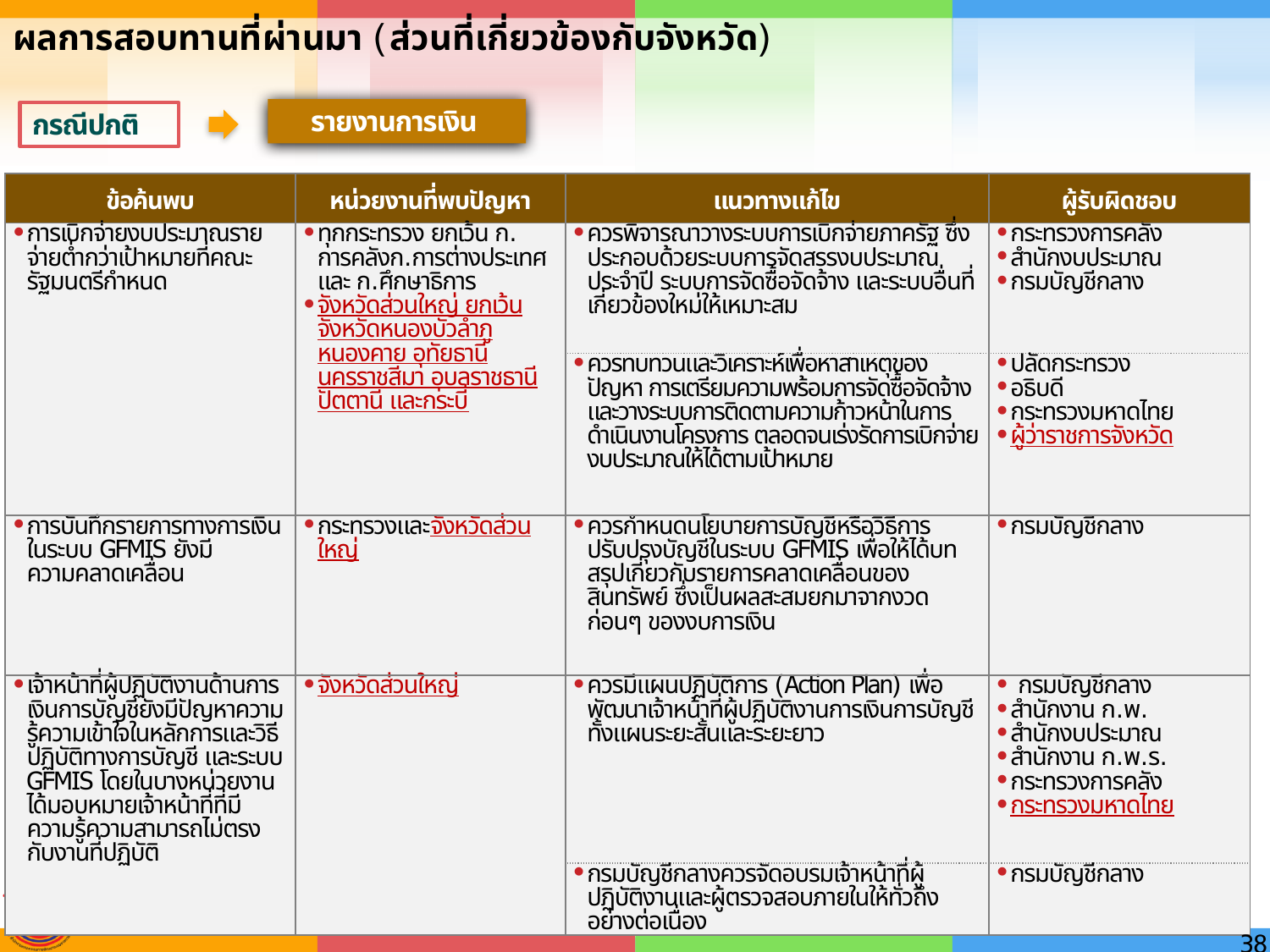

ผลการสอบทานที่ผ่านมา (ส่วนที่เกี่ยวข้องกับจังหวัด)
รายงานการเงิน
กรณีปกติ

| ข้อค้นพบ | หน่วยงานที่พบปัญหา | แนวทางแก้ไข | ผู้รับผิดชอบ |
| --- | --- | --- | --- |
| การเบิกจ่ายงบประมาณรายจ่ายต่ำกว่าเป้าหมายที่คณะรัฐมนตรีกำหนด | ทุกกระทรวง ยกเว้น ก. การคลังก.การต่างประเทศและ ก.ศึกษาธิการ จังหวัดส่วนใหญ่ ยกเว้นจังหวัดหนองบัวลำภู หนองคาย อุทัยธานี นครราชสีมา อุบลราชธานี ปัตตานี และกระบี่ | ควรพิจารณาวางระบบการเบิกจ่ายภาครัฐ ซึ่งประกอบด้วยระบบการจัดสรรงบประมาณประจำปี ระบบการจัดซื้อจัดจ้าง และระบบอื่นที่เกี่ยวข้องใหม่ให้เหมาะสม | กระทรวงการคลัง สำนักงบประมาณ กรมบัญชีกลาง |
|  |  | ควรทบทวนและวิเคราะห์เพื่อหาสาเหตุของปัญหา การเตรียมความพร้อมการจัดซื้อจัดจ้าง และวางระบบการติดตามความก้าวหน้าในการดำเนินงานโครงการ ตลอดจนเร่งรัดการเบิกจ่ายงบประมาณให้ได้ตามเป้าหมาย | ปลัดกระทรวง อธิบดี กระทรวงมหาดไทย ผู้ว่าราชการจังหวัด |
| การบันทึกรายการทางการเงินในระบบ GFMIS ยังมีความคลาดเคลื่อน | กระทรวงและจังหวัดส่วนใหญ่ | ควรกำหนดนโยบายการบัญชีหรือวิธีการปรับปรุงบัญชีในระบบ GFMIS เพื่อให้ได้บทสรุปเกี่ยวกับรายการคลาดเคลื่อนของสินทรัพย์ ซึ่งเป็นผลสะสมยกมาจากงวดก่อนๆ ของงบการเงิน | กรมบัญชีกลาง |
| เจ้าหน้าที่ผู้ปฏิบัติงานด้านการเงินการบัญชียังมีปัญหาความรู้ความเข้าใจในหลักการและวิธีปฏิบัติทางการบัญชี และระบบ GFMIS โดยในบางหน่วยงานได้มอบหมายเจ้าหน้าที่ที่มีความรู้ความสามารถไม่ตรงกับงานที่ปฏิบัติ | จังหวัดส่วนใหญ่ | ควรมีแผนปฏิบัติการ (Action Plan) เพื่อพัฒนาเจ้าหน้าที่ผู้ปฏิบัติงานการเงินการบัญชีทั้งแผนระยะสั้นและระยะยาว | กรมบัญชีกลาง สำนักงาน ก.พ. สำนักงบประมาณ สำนักงาน ก.พ.ร. กระทรวงการคลัง กระทรวงมหาดไทย |
|  |  | กรมบัญชีกลางควรจัดอบรมเจ้าหน้าที่ผู้ปฏิบัติงานและผู้ตรวจสอบภายในให้ทั่วถึงอย่างต่อเนื่อง | กรมบัญชีกลาง |
38